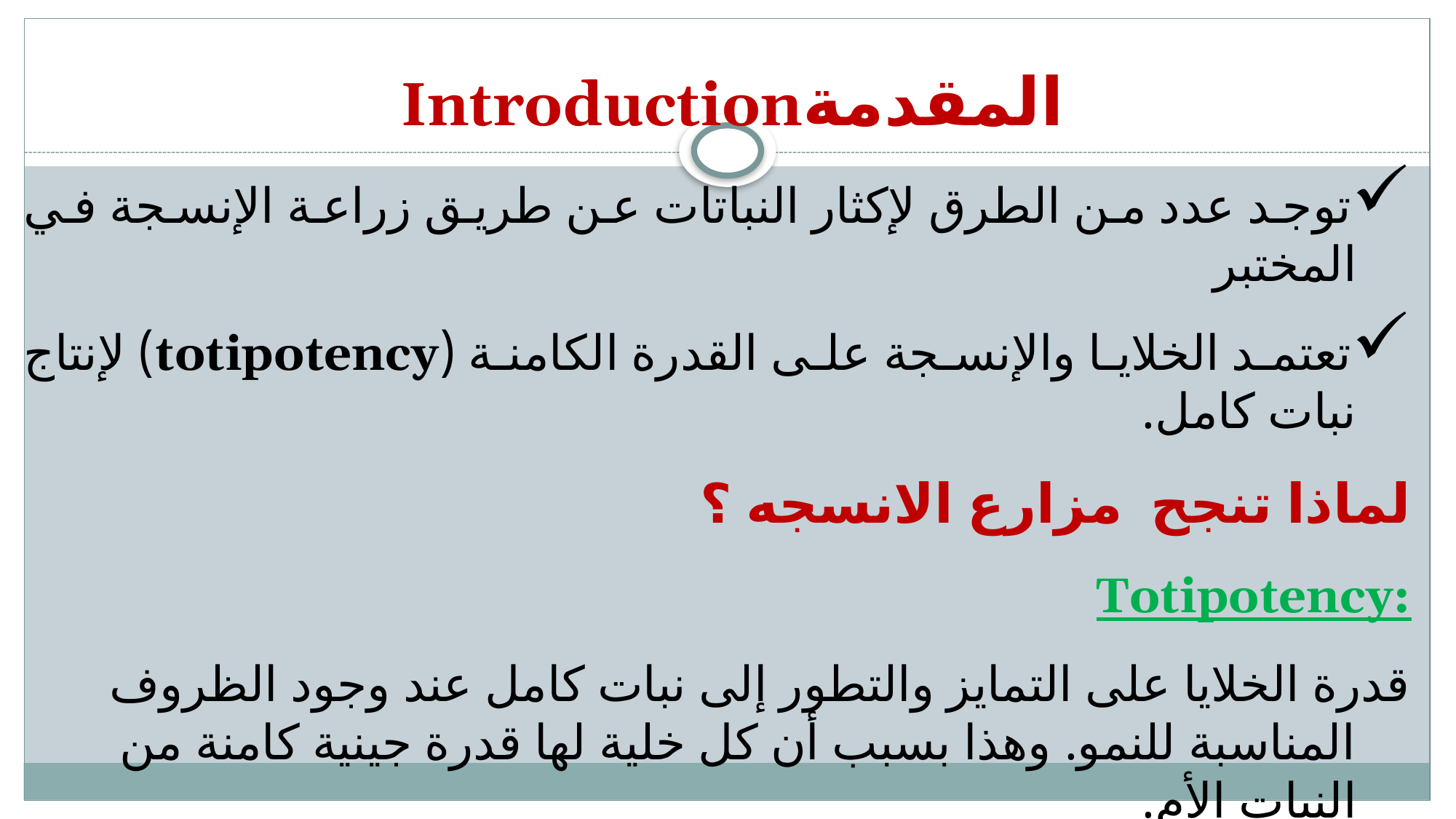

Introductionالمقدمة
توجد عدد من الطرق لإكثار النباتات عن طريق زراعة الإنسجة في المختبر
تعتمد الخلايا والإنسجة على القدرة الكامنة (totipotency) لإنتاج نبات كامل.
لماذا تنجح  مزارع الانسجه ؟
Totipotency:
قدرة الخلايا على التمايز والتطور إلى نبات كامل عند وجود الظروف المناسبة للنمو. وهذا بسبب أن كل خلية لها قدرة جينية كامنة من النبات الأم.